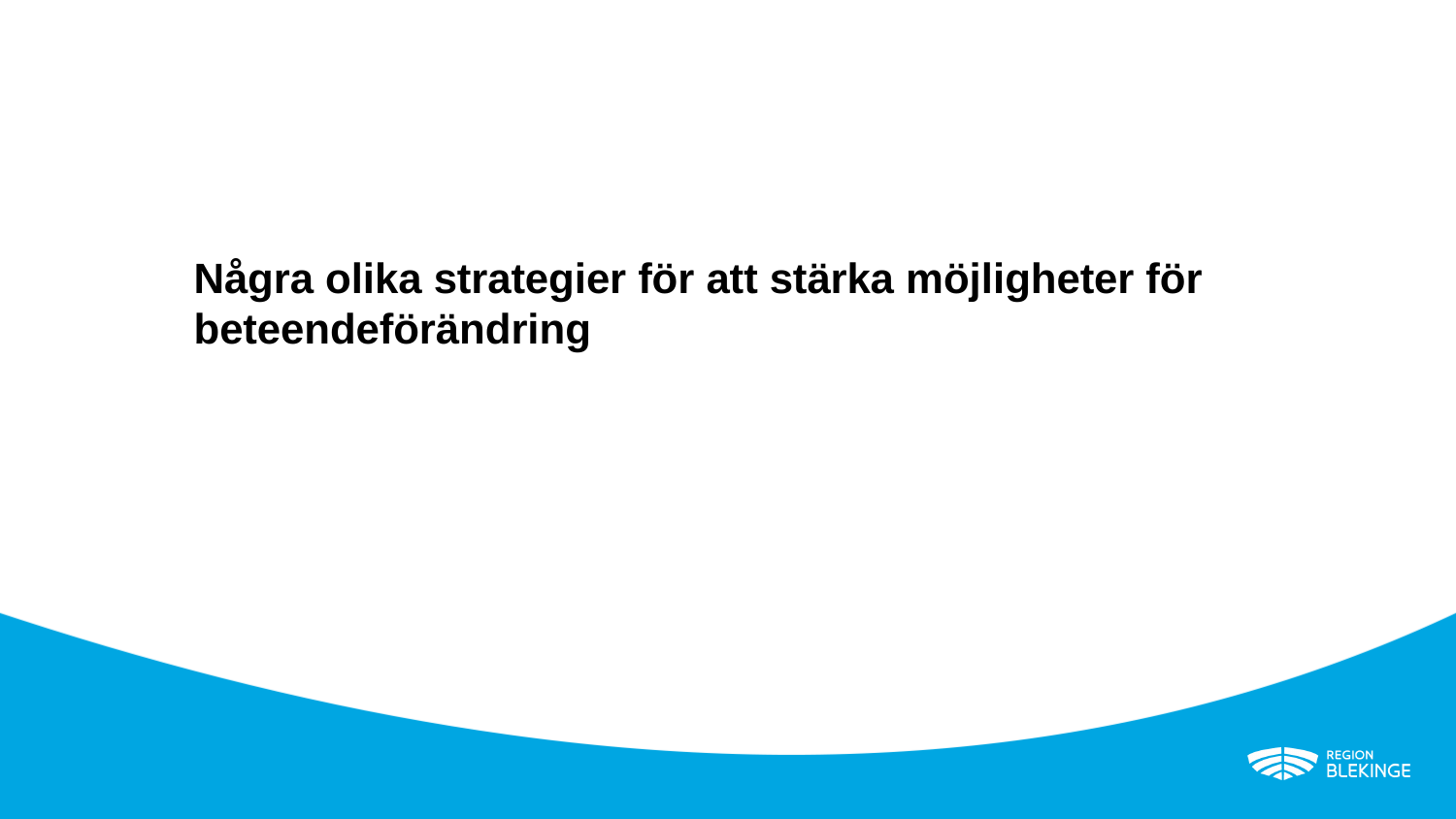

# Några olika strategier för att stärka möjligheter för beteendeförändring